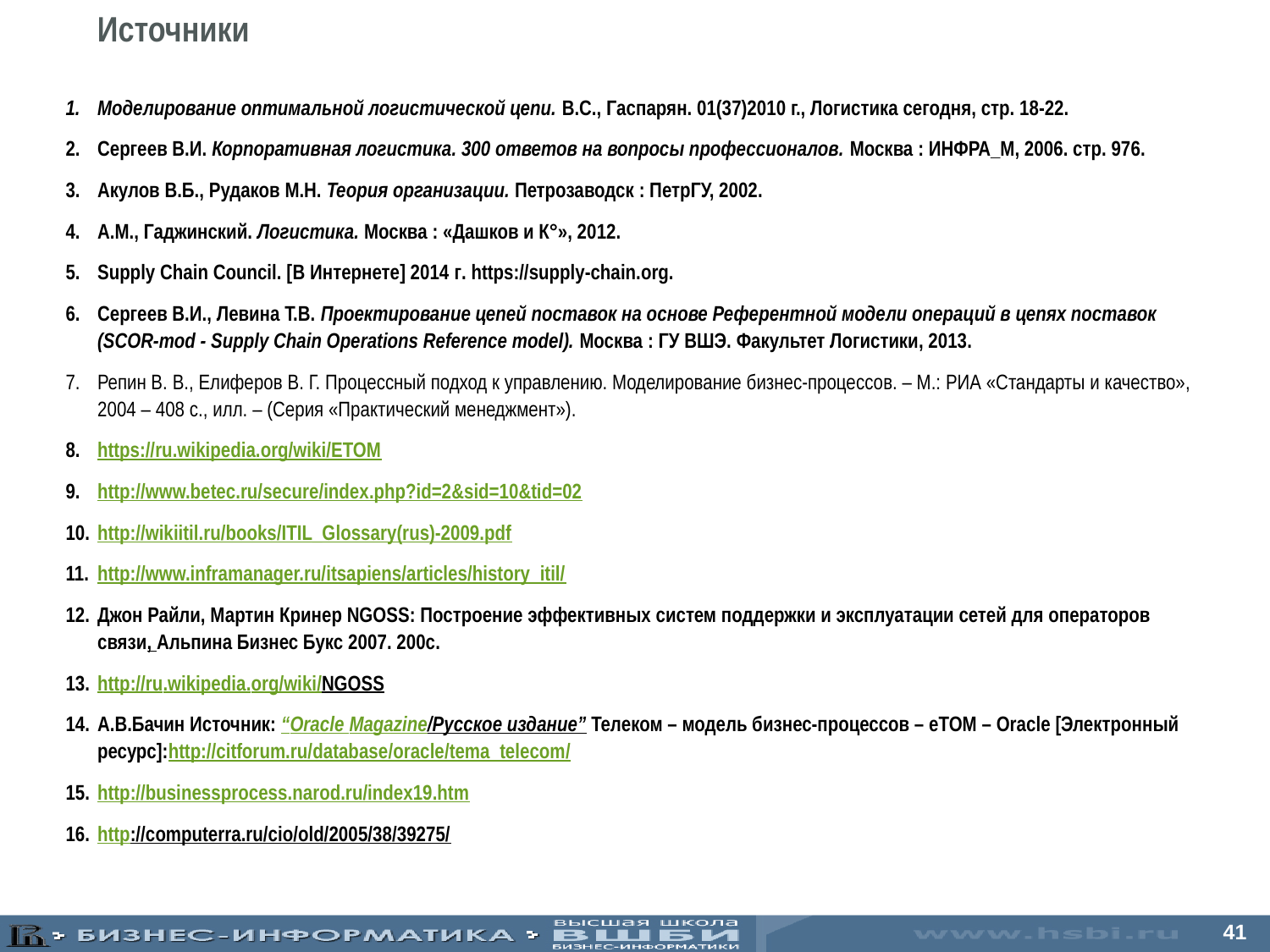

# Источники
Моделирование оптимальной логистической цепи. В.С., Гаспарян. 01(37)2010 г., Логистика сегодня, стр. 18-22.
Сергеев В.И. Корпоративная логистика. 300 ответов на вопросы профессионалов. Москва : ИНФРА_М, 2006. стр. 976.
Акулов В.Б., Рудаков М.Н. Теория организации. Петрозаводск : ПетрГУ, 2002.
А.М., Гаджинский. Логистика. Москва : «Дашков и К°», 2012.
Supply Chain Council. [В Интернете] 2014 г. https://supply-chain.org.
Сергеев В.И., Левина Т.В. Проектирование цепей поставок на основе Референтной модели операций в цепях поставок (SCOR-mod - Supply Chain Operations Reference model). Москва : ГУ ВШЭ. Факультет Логистики, 2013.
Репин В. В., Елиферов В. Г. Процессный подход к управлению. Моделирование бизнес-процессов. – М.: РИА «Стандарты и качество», 2004 – 408 с., илл. – (Серия «Практический менеджмент»).
https://ru.wikipedia.org/wiki/ETOM
http://www.betec.ru/secure/index.php?id=2&sid=10&tid=02
http://wikiitil.ru/books/ITIL_Glossary(rus)-2009.pdf
http://www.inframanager.ru/itsapiens/articles/history_itil/
Джон Райли, Мартин Кринер NGOSS: Построение эффективных систем поддержки и эксплуатации сетей для операторов связи, Альпина Бизнес Букс 2007. 200с.
http://ru.wikipedia.org/wiki/NGOSS
А.В.Бачин Источник: “Oracle Magazine/Русское издание” Телеком – модель бизнес-процессов – eTOM – Oracle [Электронный ресурс]:http://citforum.ru/database/oracle/tema_telecom/
http://businessprocess.narod.ru/index19.htm
http://computerra.ru/cio/old/2005/38/39275/
41